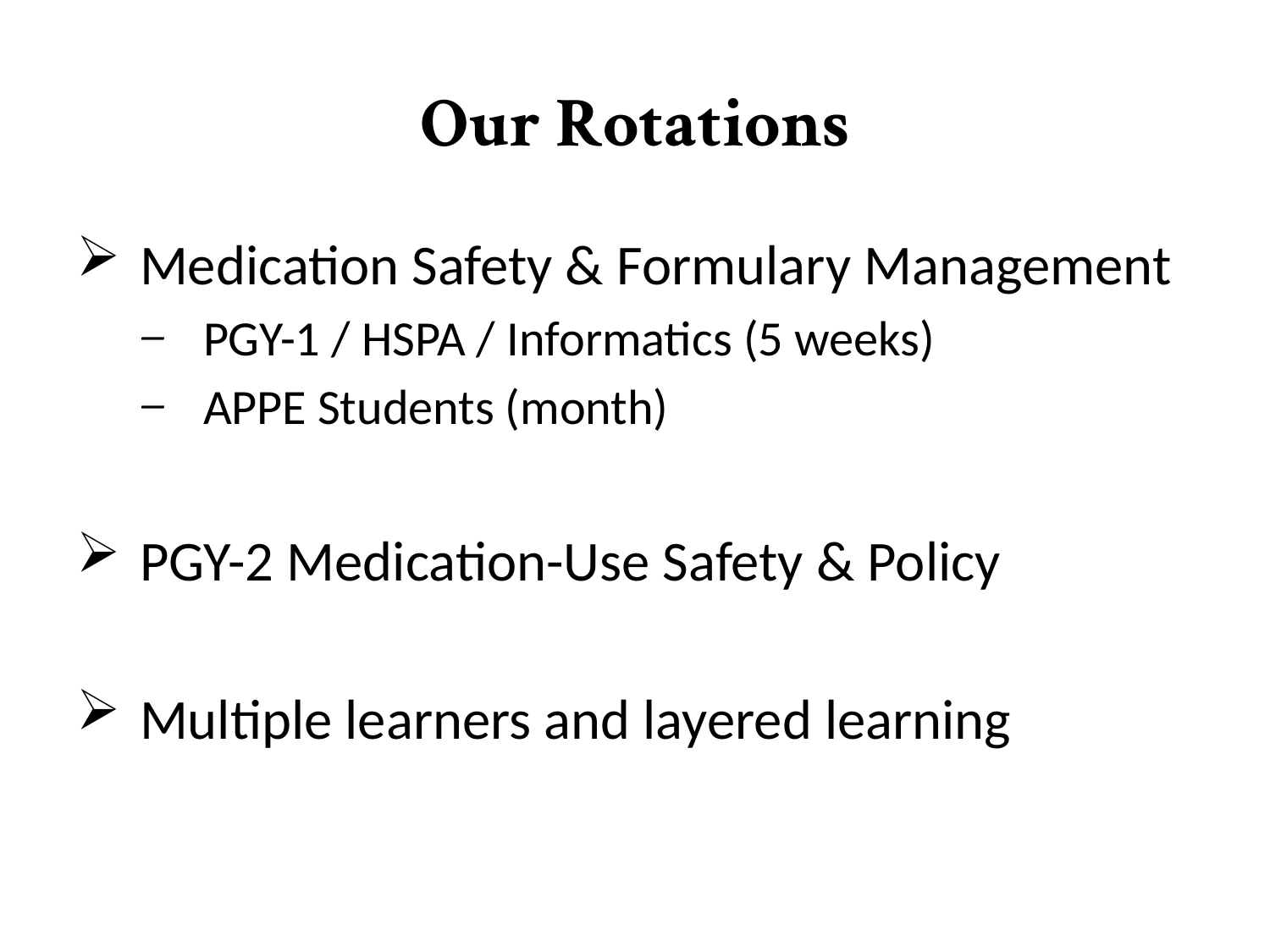

# Our Rotations
Medication Safety & Formulary Management
PGY-1 / HSPA / Informatics (5 weeks)
APPE Students (month)

PGY-2 Medication-Use Safety & Policy

Multiple learners and layered learning